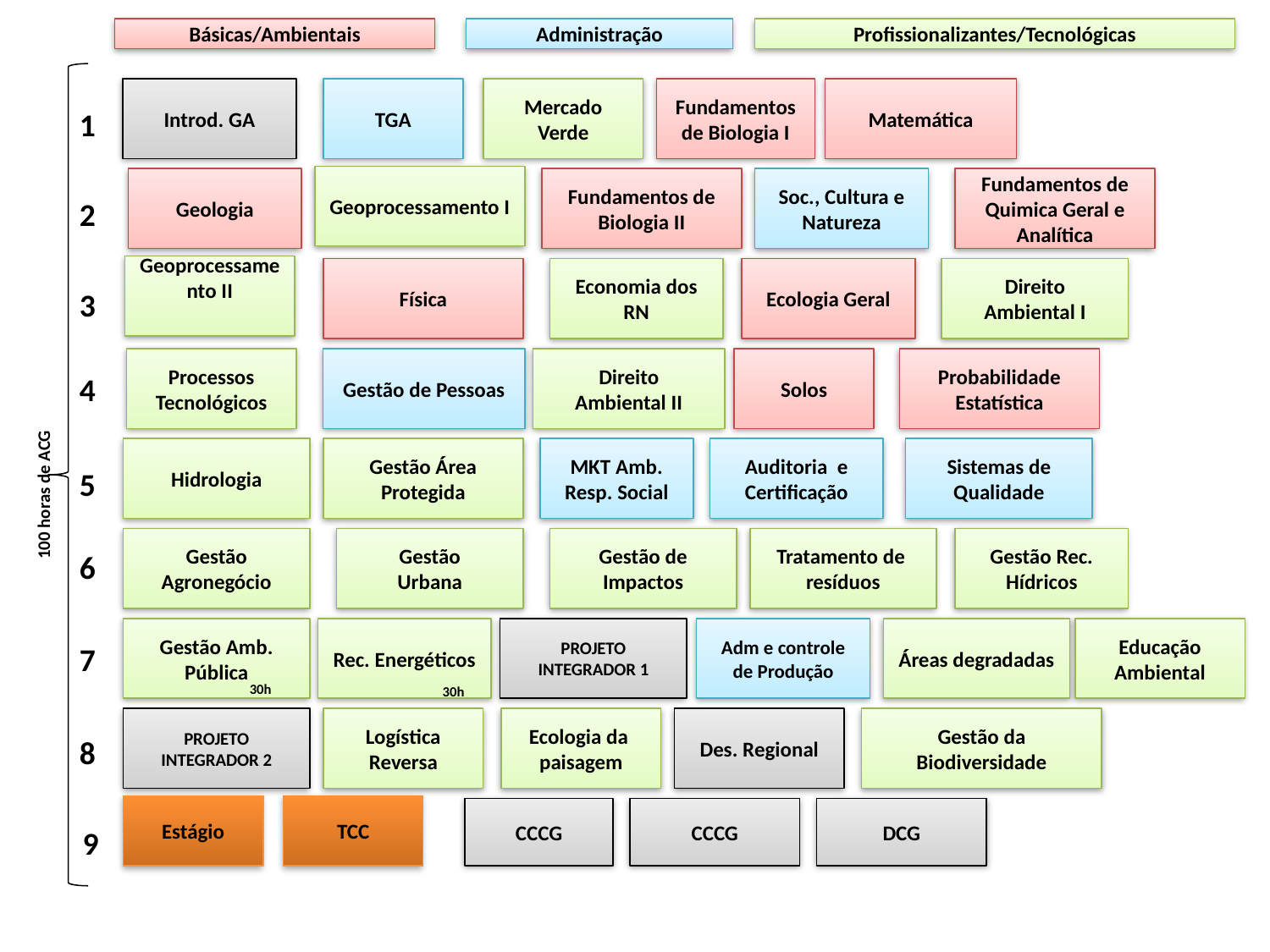

Básicas/Ambientais
Administração
Profissionalizantes/Tecnológicas

Introd. GA
TGA
Mercado
Verde
Fundamentos de Biologia I
Matemática
1
Geoprocessamento I
Geologia
Fundamentos de Biologia II
Soc., Cultura e Natureza
Fundamentos de Quimica Geral e Analítica
2
Geoprocessamento II

Física
Economia dos RN
Ecologia Geral
Direito
Ambiental I
3
Processos Tecnológicos
Gestão de Pessoas
Direito
Ambiental II
Solos
Probabilidade
Estatística
100 horas de ACG
4
Hidrologia
Gestão Área
Protegida
MKT Amb.
Resp. Social
Auditoria  e Certificação
Sistemas de Qualidade
5
Gestão
Agronegócio
Gestão
Urbana
Gestão de
Impactos
Tratamento de  resíduos
Gestão Rec. Hídricos
6
Gestão Amb.
Pública
Rec. Energéticos
PROJETO
INTEGRADOR 1
Adm e controle de Produção
Áreas degradadas
Educação Ambiental
7
30h
30h
PROJETO
INTEGRADOR 2
Logística Reversa
Ecologia da  paisagem
Des. Regional
Gestão da
Biodiversidade
8
Estágio
TCC
CCCG
CCCG
DCG
9